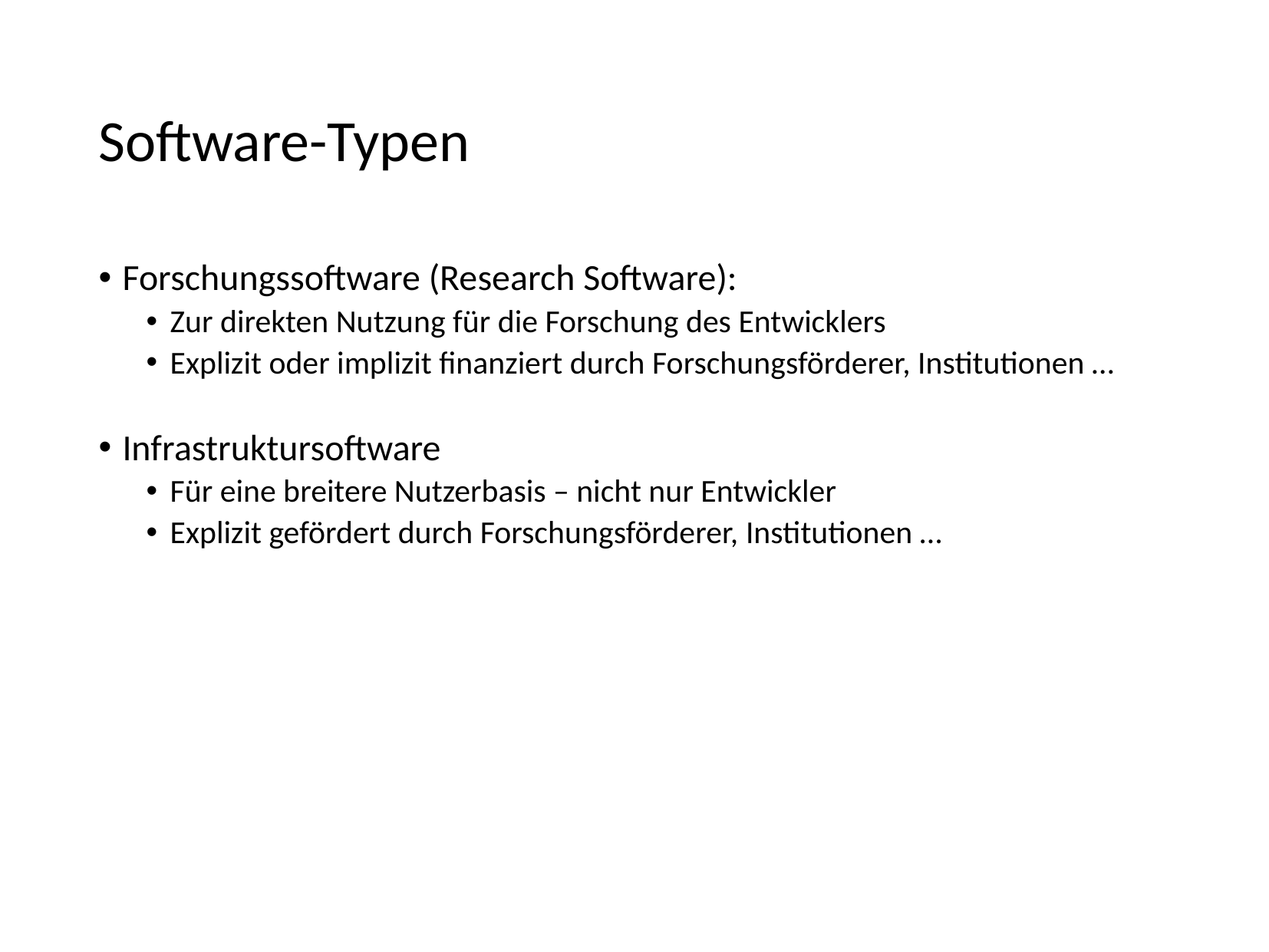

# Software-Typen
Forschungssoftware (Research Software):
Zur direkten Nutzung für die Forschung des Entwicklers
Explizit oder implizit finanziert durch Forschungsförderer, Institutionen …
Infrastruktursoftware
Für eine breitere Nutzerbasis – nicht nur Entwickler
Explizit gefördert durch Forschungsförderer, Institutionen …